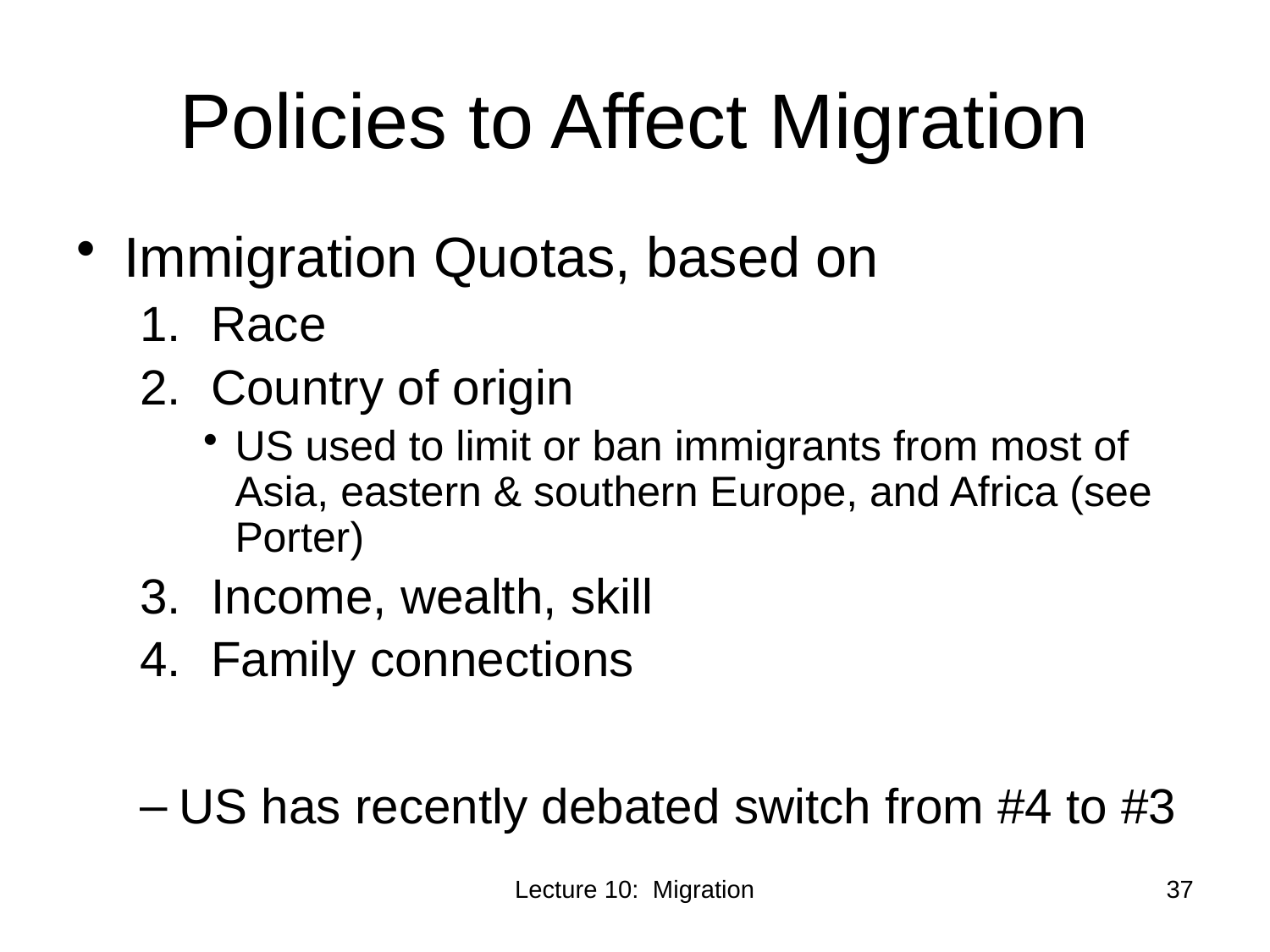

# Policies to Affect Migration
Immigration Quotas, based on
Race
Country of origin
US used to limit or ban immigrants from most of Asia, eastern & southern Europe, and Africa (see Porter)
Income, wealth, skill
Family connections

US has recently debated switch from #4 to #3
Lecture 10:  Migration
37